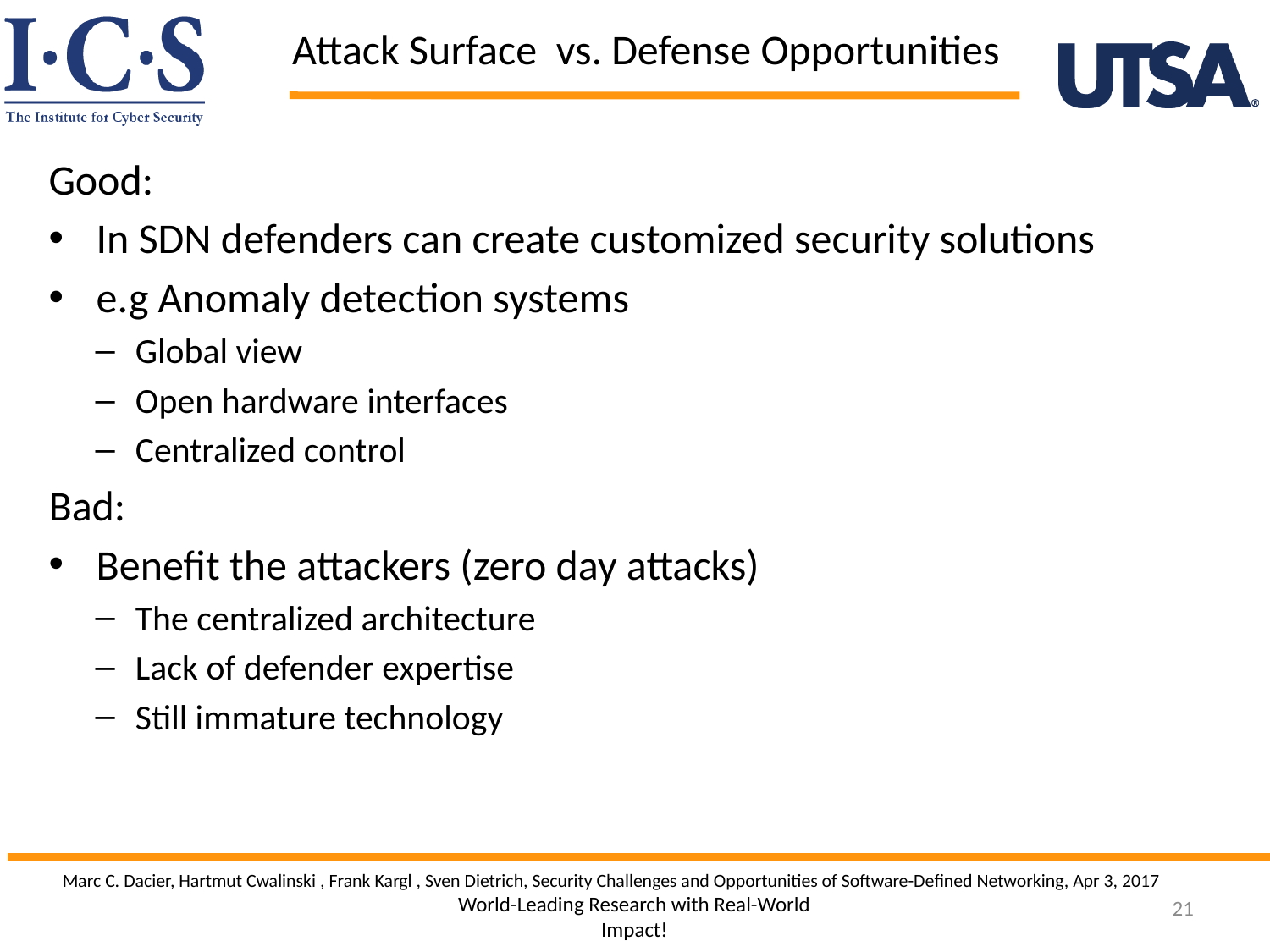

# Attack Surface  vs. Defense Opportunities
Good:
In SDN defenders can create customized security solutions
e.g Anomaly detection systems
Global view
Open hardware interfaces
Centralized control
Bad:
Benefit the attackers (zero day attacks)
The centralized architecture
Lack of defender expertise
Still immature technology
Marc C. Dacier, Hartmut Cwalinski , Frank Kargl , Sven Dietrich, Security Challenges and Opportunities of Software-Defined Networking, Apr 3, 2017
21